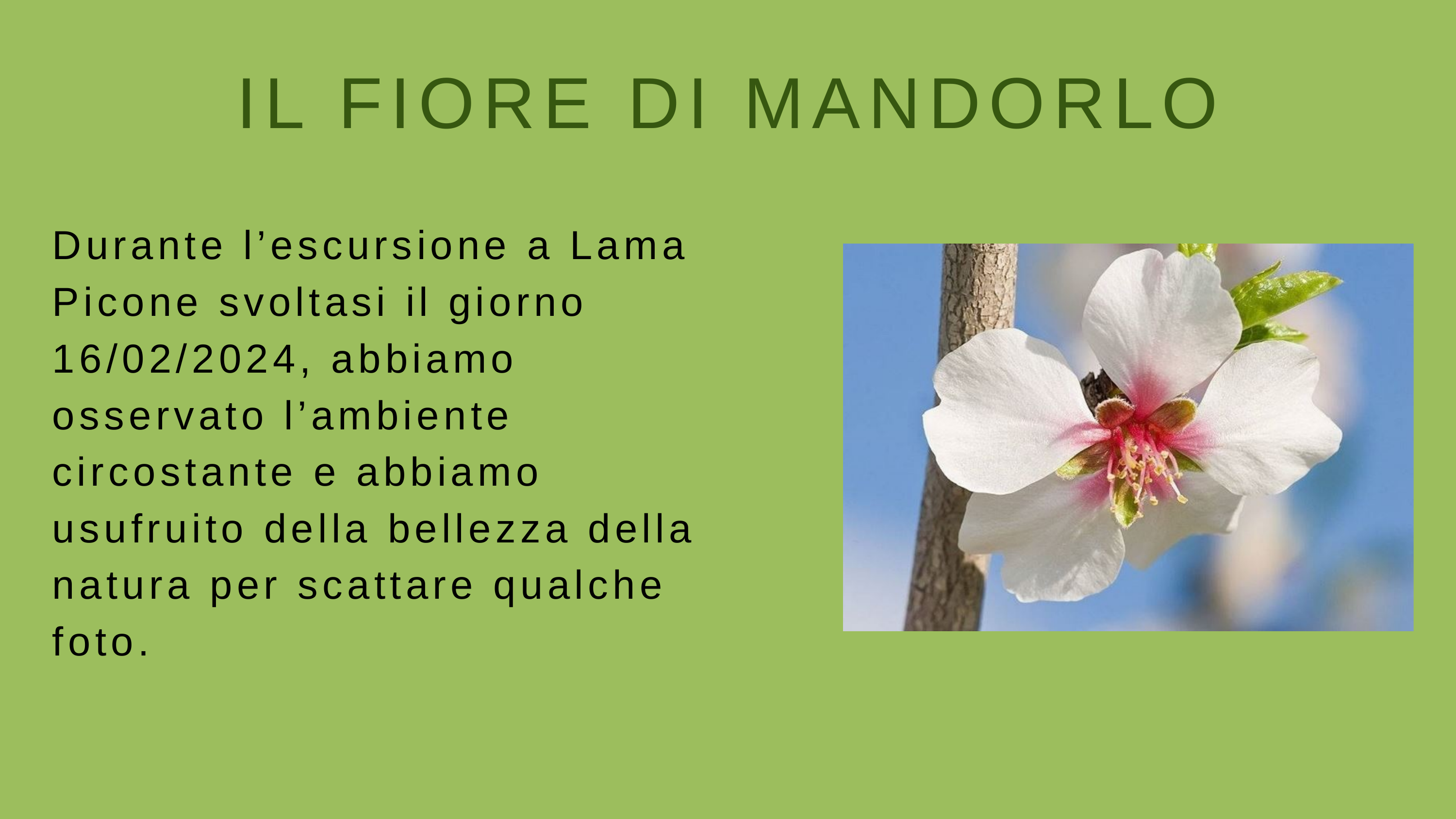

IL FIORE DI MANDORLO
Durante l’escursione a Lama Picone svoltasi il giorno 16/02/2024, abbiamo osservato l’ambiente circostante e abbiamo usufruito della bellezza della natura per scattare qualche foto.